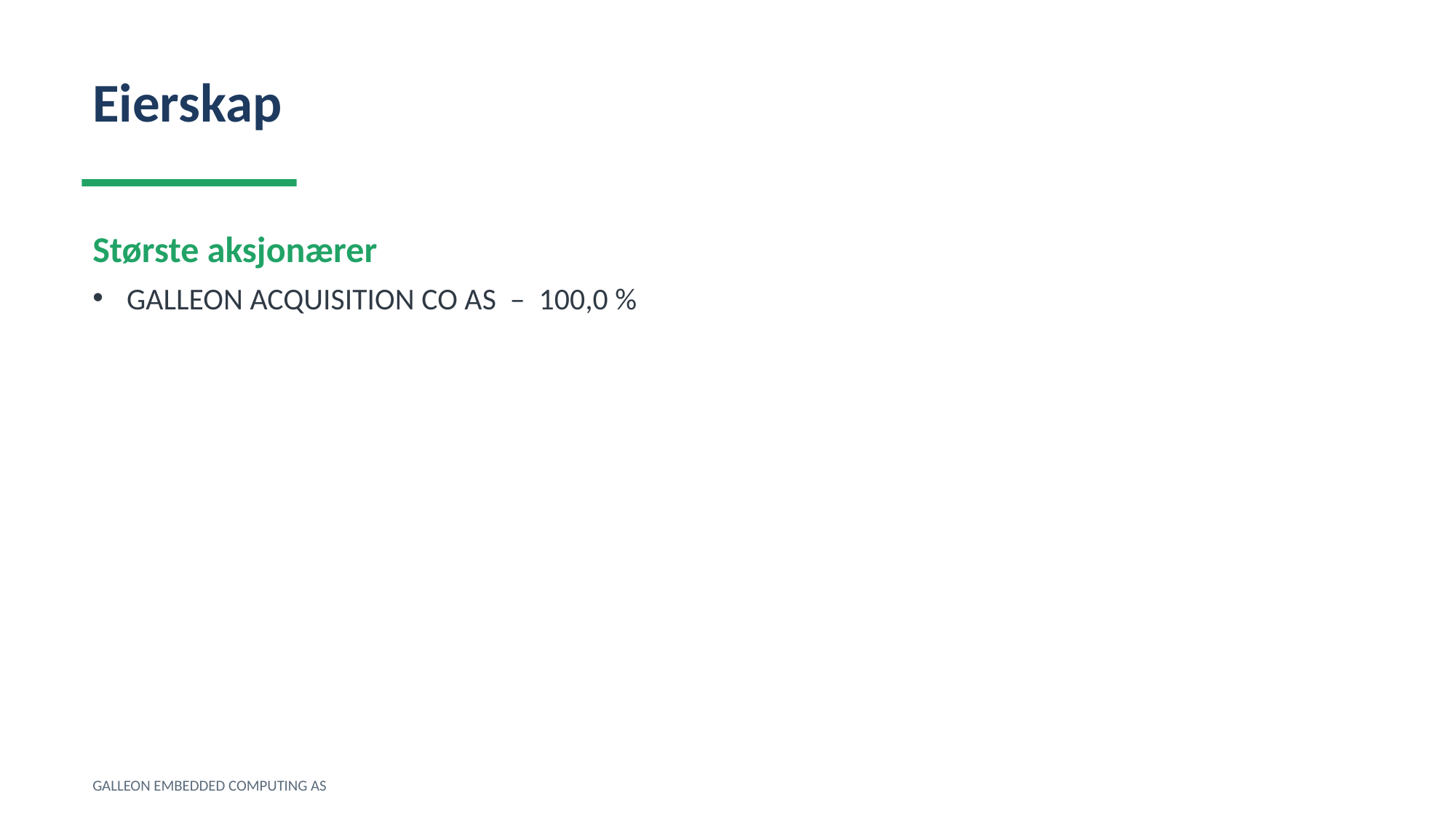

Eierskap

Største aksjonærer
GALLEON ACQUISITION CO AS  –  100,0 %
GALLEON EMBEDDED COMPUTING AS